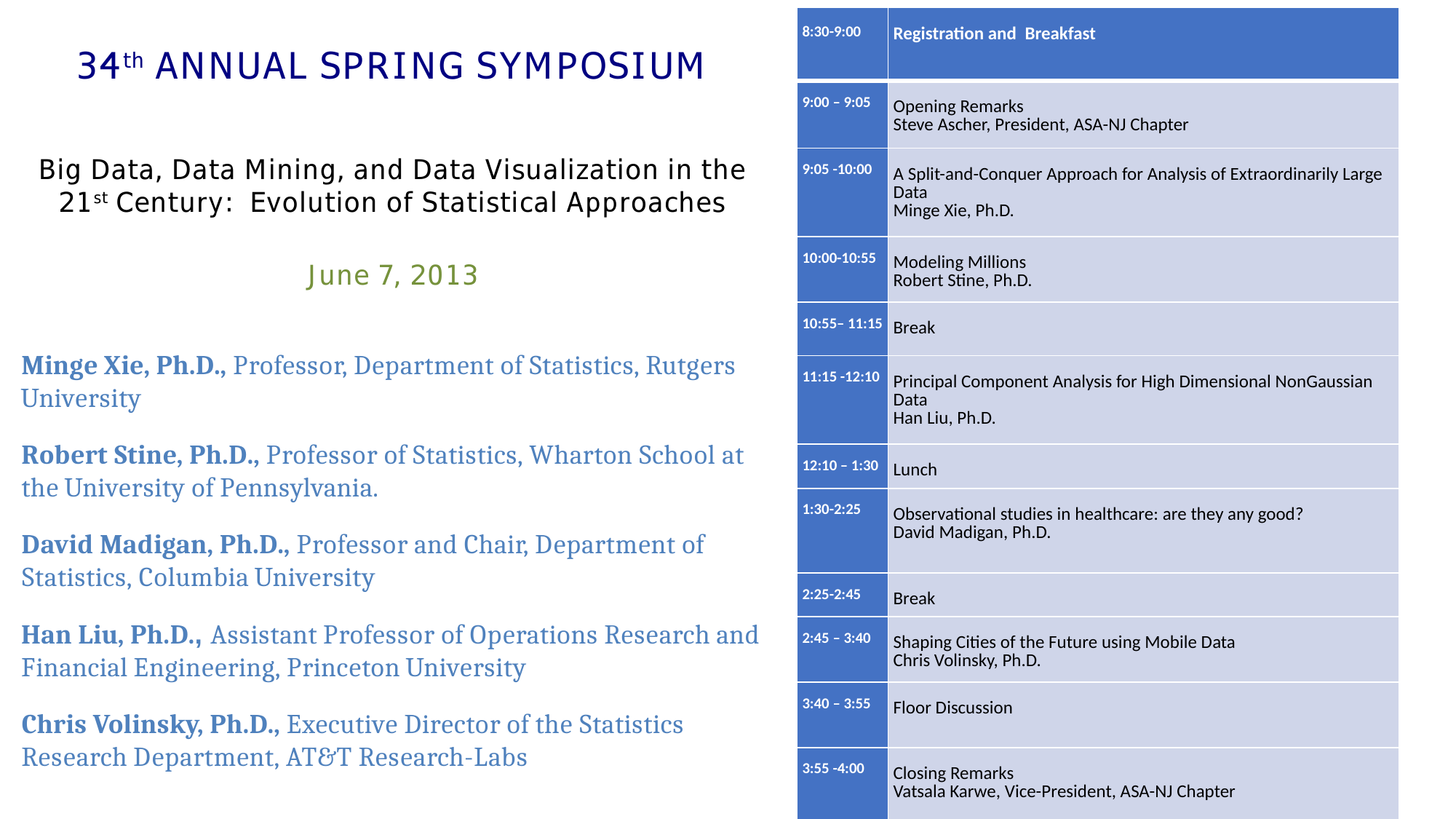

| 8:30-9:00 | Registration and Breakfast |
| --- | --- |
| 9:00 – 9:05 | Opening Remarks Steve Ascher, President, ASA-NJ Chapter |
| 9:05 -10:00 | A Split-and-Conquer Approach for Analysis of Extraordinarily Large Data Minge Xie, Ph.D. |
| 10:00-10:55 | Modeling Millions Robert Stine, Ph.D. |
| 10:55– 11:15 | Break |
| 11:15 -12:10 | Principal Component Analysis for High Dimensional NonGaussian Data Han Liu, Ph.D. |
| 12:10 – 1:30 | Lunch |
| 1:30-2:25 | Observational studies in healthcare: are they any good? David Madigan, Ph.D. |
| 2:25-2:45 | Break |
| 2:45 – 3:40 | Shaping Cities of the Future using Mobile Data Chris Volinsky, Ph.D. |
| 3:40 – 3:55 | Floor Discussion |
| 3:55 -4:00 | Closing Remarks Vatsala Karwe, Vice-President, ASA-NJ Chapter |
34th ANNUAL SPRING SYMPOSIUM

Big Data, Data Mining, and Data Visualization in the 21st Century:  Evolution of Statistical Approaches

June 7, 2013
Minge Xie, Ph.D., Professor, Department of Statistics, Rutgers University
Robert Stine, Ph.D., Professor of Statistics, Wharton School at the University of Pennsylvania.
David Madigan, Ph.D., Professor and Chair, Department of Statistics, Columbia University
Han Liu, Ph.D., Assistant Professor of Operations Research and Financial Engineering, Princeton University
Chris Volinsky, Ph.D., Executive Director of the Statistics Research Department, AT&T Research-Labs